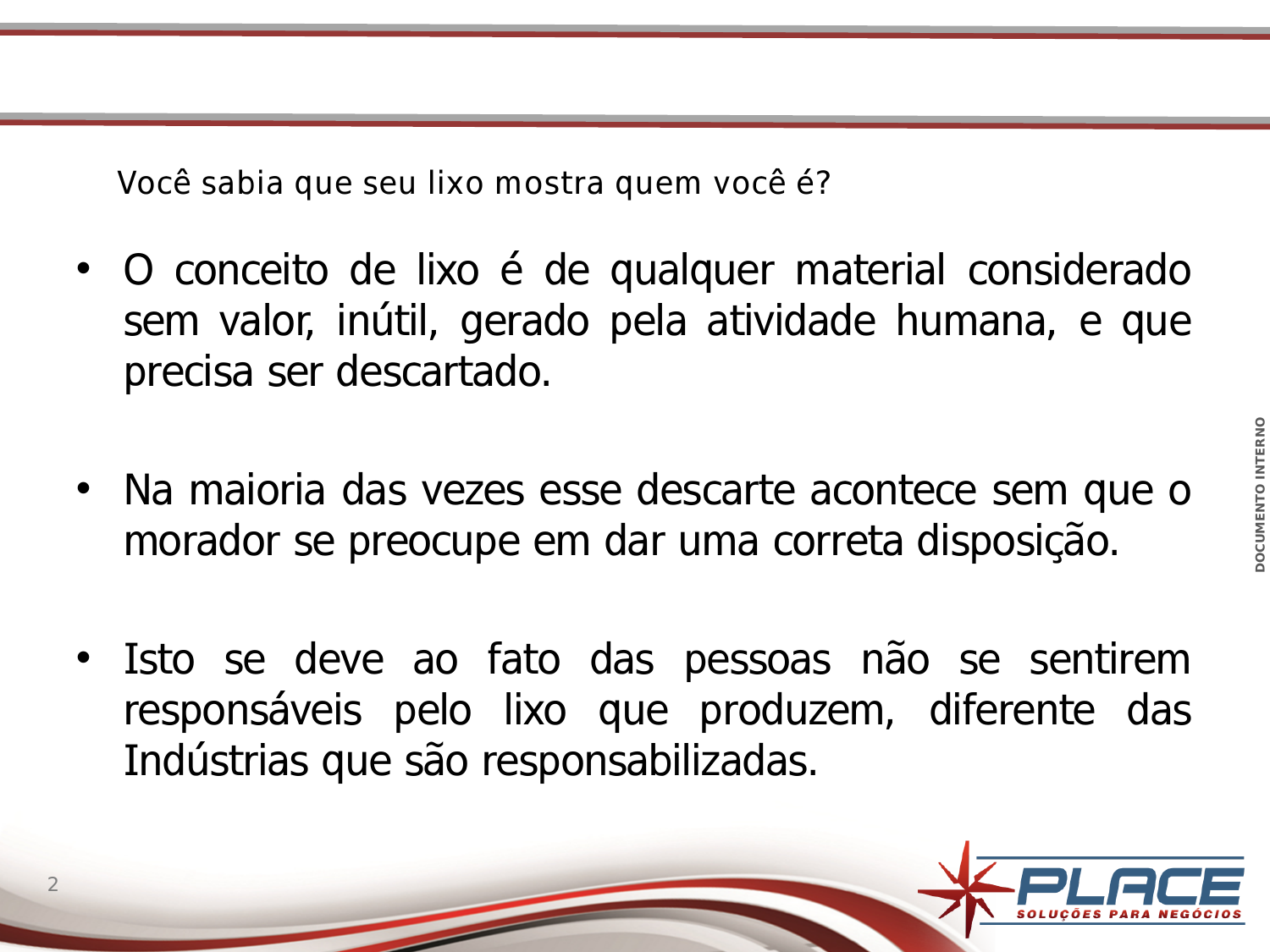

Você sabia que seu lixo mostra quem você é?
O conceito de lixo é de qualquer material considerado sem valor, inútil, gerado pela atividade humana, e que precisa ser descartado.

Na maioria das vezes esse descarte acontece sem que o morador se preocupe em dar uma correta disposição.

Isto se deve ao fato das pessoas não se sentirem responsáveis pelo lixo que produzem, diferente das Indústrias que são responsabilizadas.